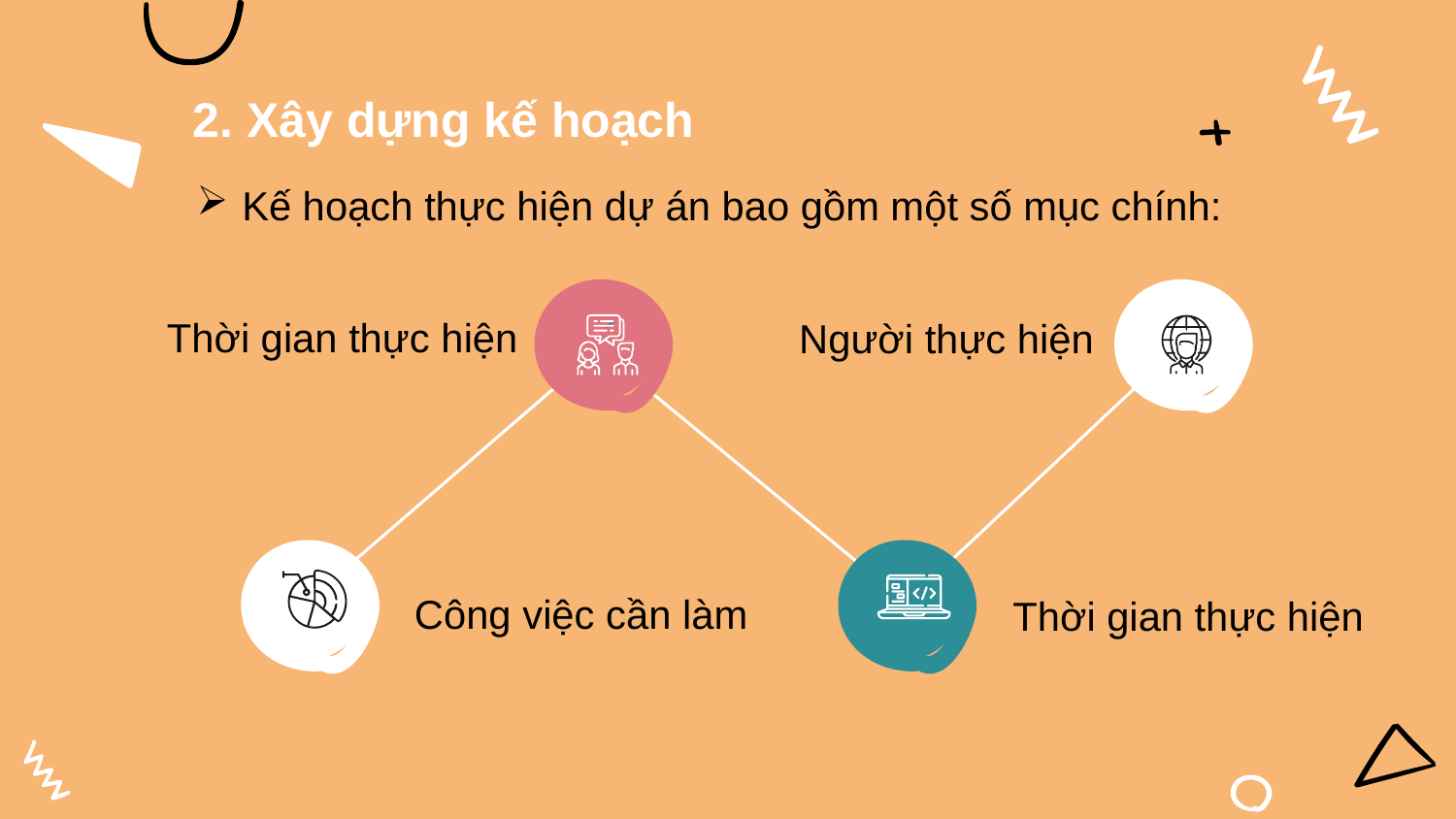

# 2. Xây dựng kế hoạch
Kế hoạch thực hiện dự án bao gồm một số mục chính:

Thời gian thực hiện
Người thực hiện

Công việc cần làm
Thời gian thực hiện